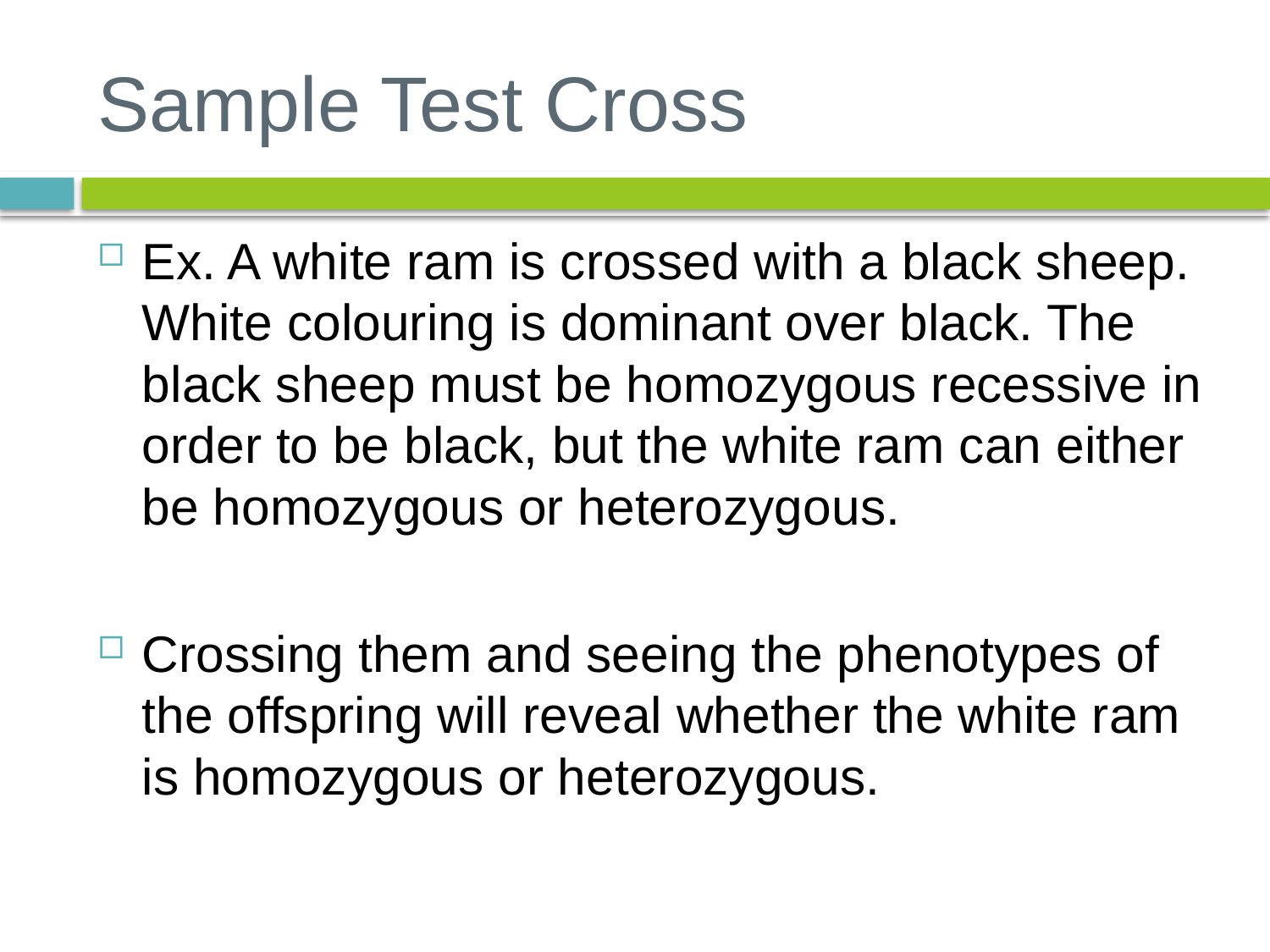

# Sample Test Cross
Ex. A white ram is crossed with a black sheep. White colouring is dominant over black. The black sheep must be homozygous recessive in order to be black, but the white ram can either be homozygous or heterozygous.

Crossing them and seeing the phenotypes of the offspring will reveal whether the white ram is homozygous or heterozygous.